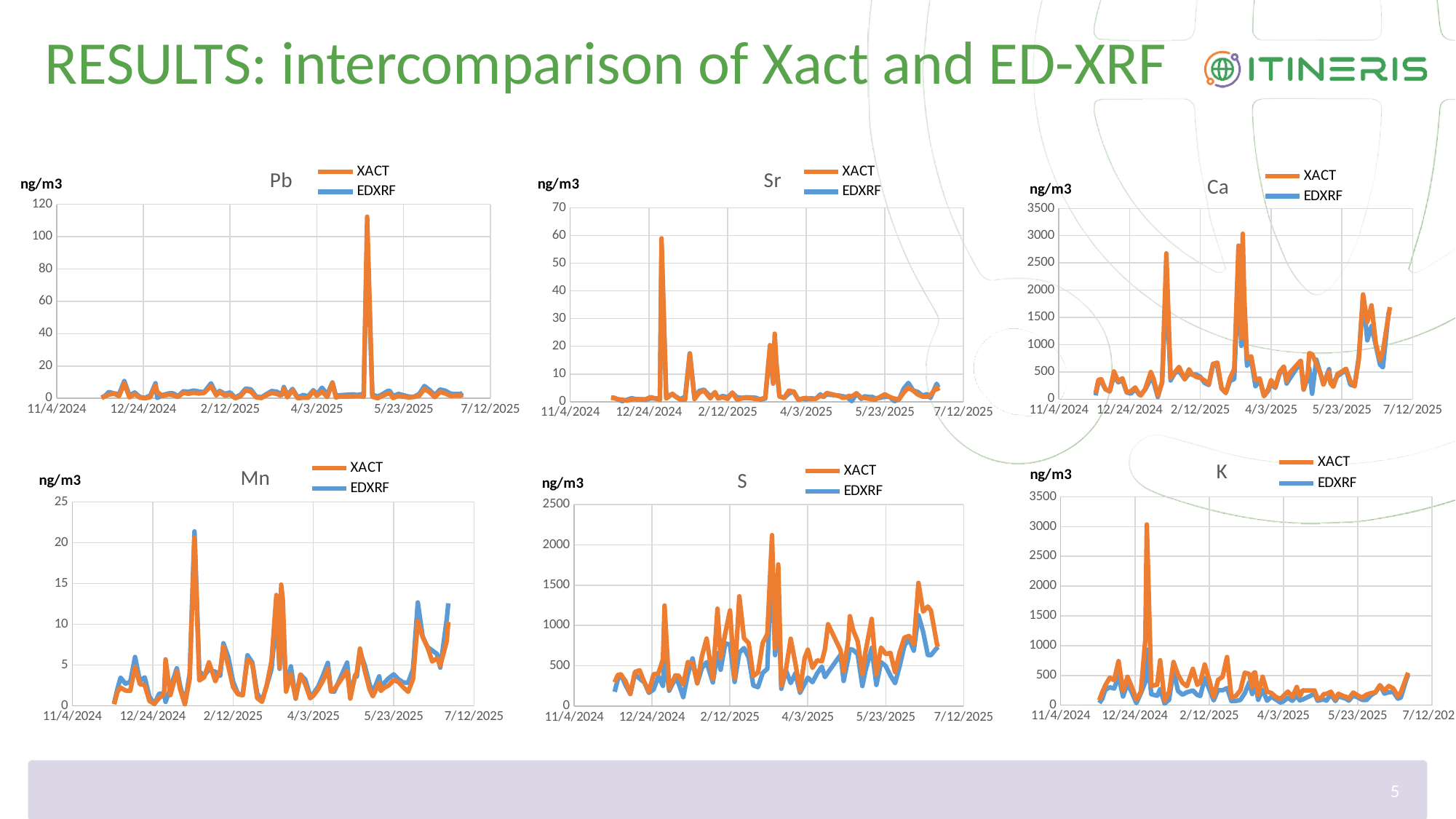

# RESULTS: intercomparison of Xact and ED-XRF

### Chart: Pb

| Category | XACT | EDXRF |
|---|---|---|

### Chart: Sr

| Category | XACT | EDXRF |
|---|---|---|

### Chart: Ca

| Category | XACT | EDXRF |
|---|---|---|

### Chart: K

| Category | XACT | EDXRF |
|---|---|---|

### Chart: Mn

| Category | XACT | EDXRF |
|---|---|---|

### Chart: S

| Category | XACT | EDXRF |
|---|---|---|